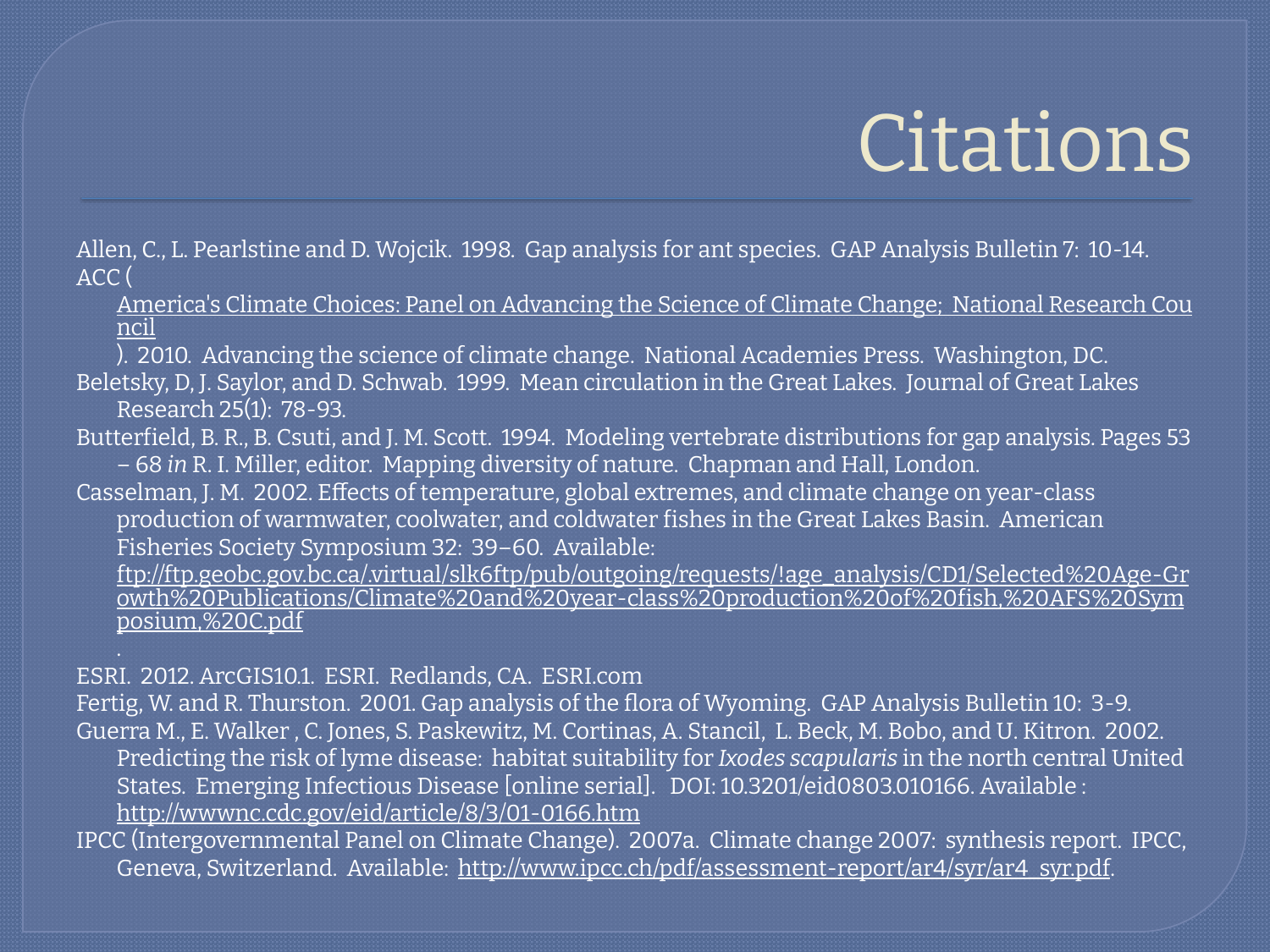

# Citations
Allen, C., L. Pearlstine and D. Wojcik.  1998.  Gap analysis for ant species.  GAP Analysis Bulletin 7:  10-14.
ACC (America's Climate Choices: Panel on Advancing the Science of Climate Change;  National Research Council).  2010.  Advancing the science of climate change.  National Academies Press.  Washington, DC.
Beletsky, D, J. Saylor, and D. Schwab.  1999.  Mean circulation in the Great Lakes.  Journal of Great Lakes Research 25(1):  78-93.
Butterfield, B. R., B. Csuti, and J. M. Scott.  1994.  Modeling vertebrate distributions for gap analysis. Pages 53 – 68 in R. I. Miller, editor.  Mapping diversity of nature.  Chapman and Hall, London.
Casselman, J. M.  2002. Effects of temperature, global extremes, and climate change on year-class production of warmwater, coolwater, and coldwater fishes in the Great Lakes Basin.  American Fisheries Society Symposium 32:  39–60.  Available:  ftp://ftp.geobc.gov.bc.ca/.virtual/slk6ftp/pub/outgoing/requests/!age_analysis/CD1/Selected%20Age-Growth%20Publications/Climate%20and%20year-class%20production%20of%20fish,%20AFS%20Symposium,%20C.pdf.
ESRI.  2012. ArcGIS10.1.  ESRI.  Redlands, CA.  ESRI.com
Fertig, W. and R. Thurston.  2001. Gap analysis of the flora of Wyoming.  GAP Analysis Bulletin 10:  3-9.
Guerra M., E. Walker , C. Jones, S. Paskewitz, M. Cortinas, A. Stancil,  L. Beck, M. Bobo, and U. Kitron.  2002.  Predicting the risk of lyme disease:  habitat suitability for Ixodes scapularis in the north central United States.  Emerging Infectious Disease [online serial].   DOI: 10.3201/eid0803.010166. Available :  http://wwwnc.cdc.gov/eid/article/8/3/01-0166.htm
IPCC (Intergovernmental Panel on Climate Change).  2007a.  Climate change 2007:  synthesis report.  IPCC, Geneva, Switzerland.  Available:  http://www.ipcc.ch/pdf/assessment-report/ar4/syr/ar4_syr.pdf.